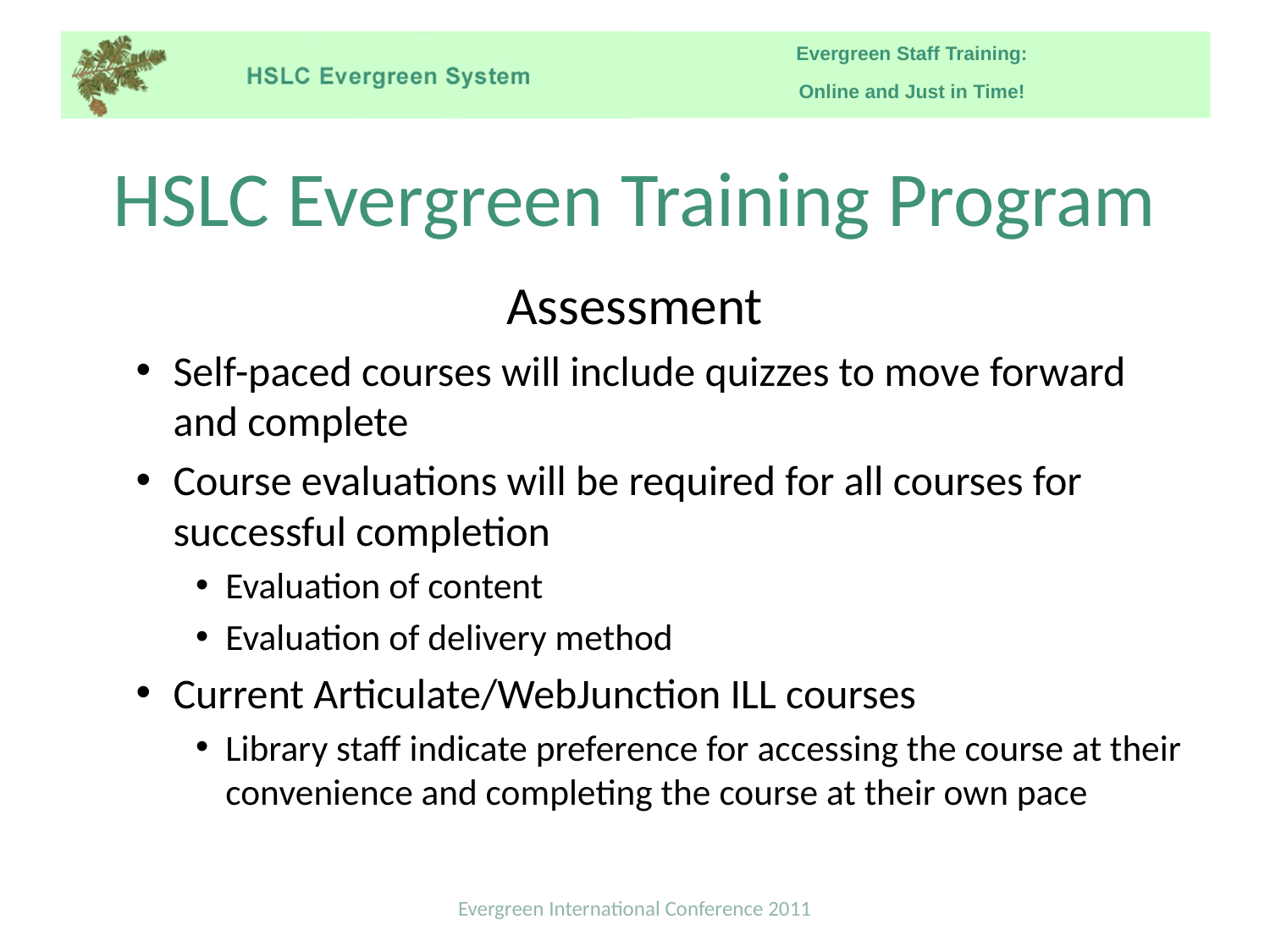

# HSLC Evergreen Training Program
Assessment
Self-paced courses will include quizzes to move forward and complete
Course evaluations will be required for all courses for successful completion
Evaluation of content
Evaluation of delivery method
Current Articulate/WebJunction ILL courses
Library staff indicate preference for accessing the course at their convenience and completing the course at their own pace
Evergreen International Conference 2011